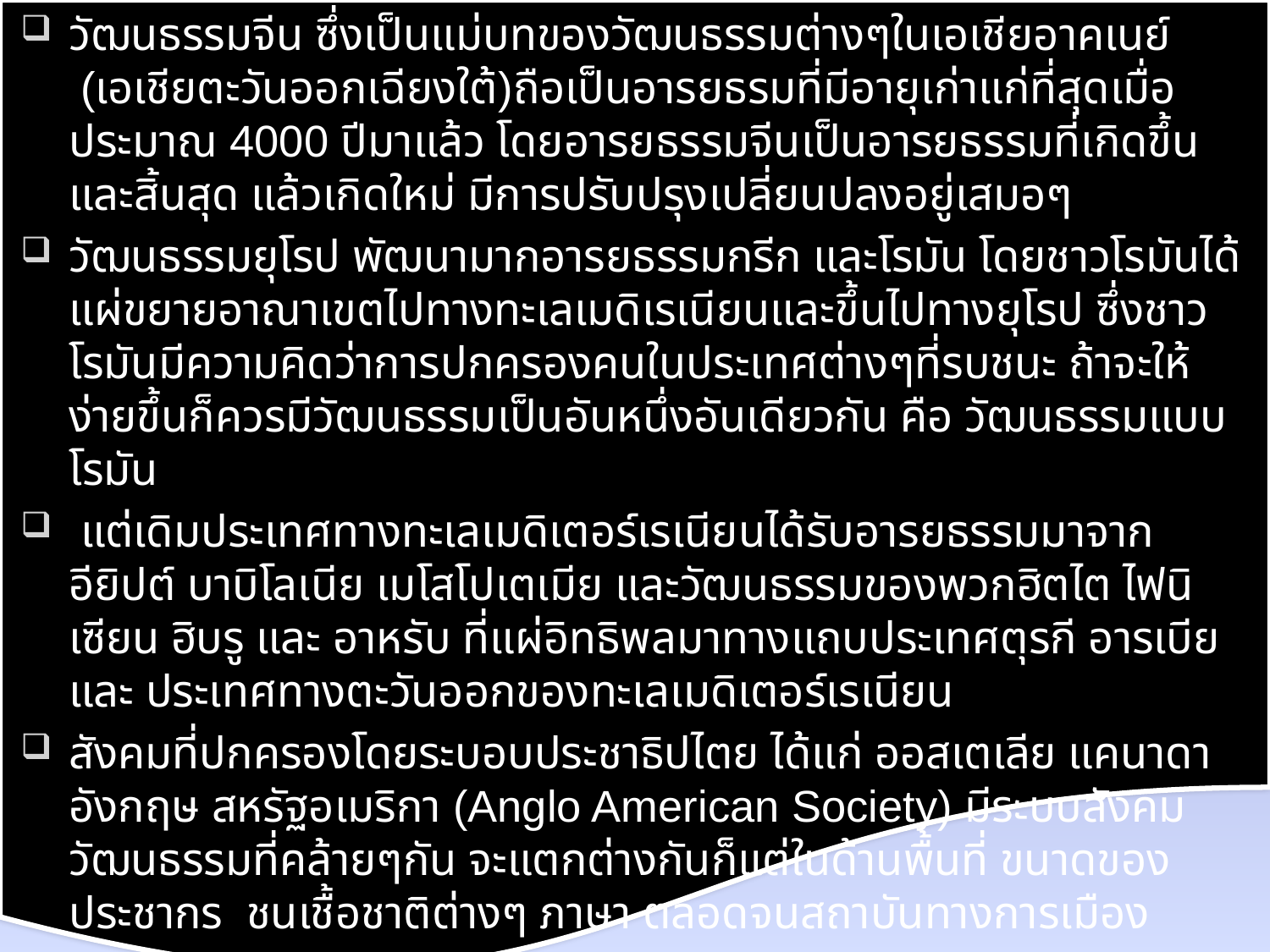

วัฒนธรรมจีน ซึ่งเป็นแม่บทของวัฒนธรรมต่างๆในเอเชียอาคเนย์ (เอเชียตะวันออกเฉียงใต้)ถือเป็นอารยธรมที่มีอายุเก่าแก่ที่สุดเมื่อประมาณ 4000 ปีมาแล้ว โดยอารยธรรมจีนเป็นอารยธรรมที่เกิดขึ้นและสิ้นสุด แล้วเกิดใหม่ มีการปรับปรุงเปลี่ยนปลงอยู่เสมอๆ
วัฒนธรรมยุโรป พัฒนามากอารยธรรมกรีก และโรมัน โดยชาวโรมันได้แผ่ขยายอาณาเขตไปทางทะเลเมดิเรเนียนและขึ้นไปทางยุโรป ซึ่งชาวโรมันมีความคิดว่าการปกครองคนในประเทศต่างๆที่รบชนะ ถ้าจะให้ง่ายขึ้นก็ควรมีวัฒนธรรมเป็นอันหนึ่งอันเดียวกัน คือ วัฒนธรรมแบบโรมัน
 แต่เดิมประเทศทางทะเลเมดิเตอร์เรเนียนได้รับอารยธรรมมาจากอียิปต์ บาบิโลเนีย เมโสโปเตเมีย และวัฒนธรรมของพวกฮิตไต ไฟนิเซียน ฮิบรู และ อาหรับ ที่แผ่อิทธิพลมาทางแถบประเทศตุรกี อารเบีย และ ประเทศทางตะวันออกของทะเลเมดิเตอร์เรเนียน
สังคมที่ปกครองโดยระบอบประชาธิปไตย ได้แก่ ออสเตเลีย แคนาดา อังกฤษ สหรัฐอเมริกา (Anglo American Society) มีระบบสังคมวัฒนธรรมที่คล้ายๆกัน จะแตกต่างกันก็แต่ในด้านพื้นที่ ขนาดของ ประชากร  ชนเชื้อชาติต่างๆ ภาษา ตลอดจนสถาบันทางการเมือง